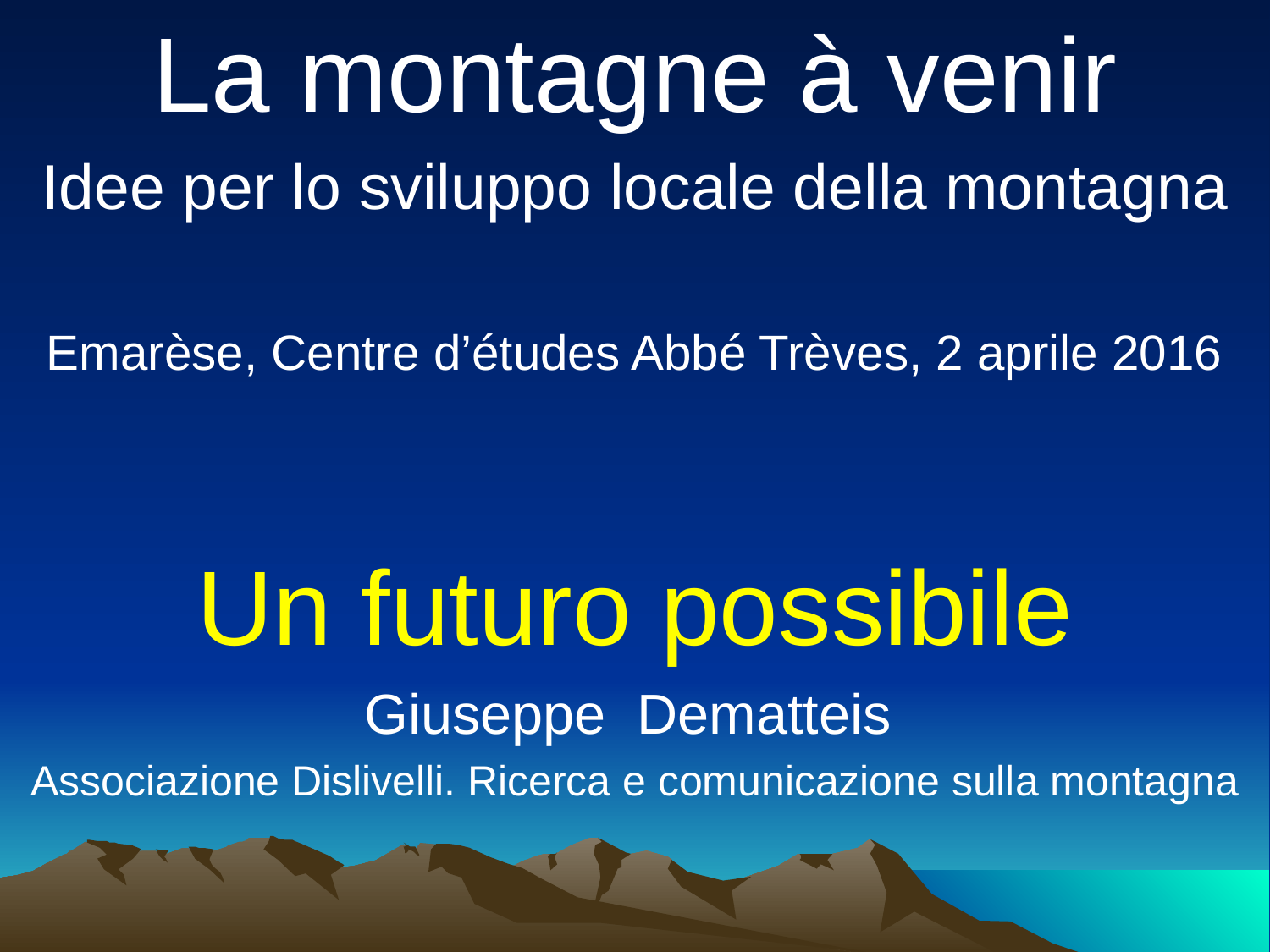

La montagne à venir
Idee per lo sviluppo locale della montagna

Emarèse, Centre d’études Abbé Trèves, 2 aprile 2016

Un futuro possibile
Giuseppe  Dematteis
Associazione Dislivelli. Ricerca e comunicazione sulla montagna

#